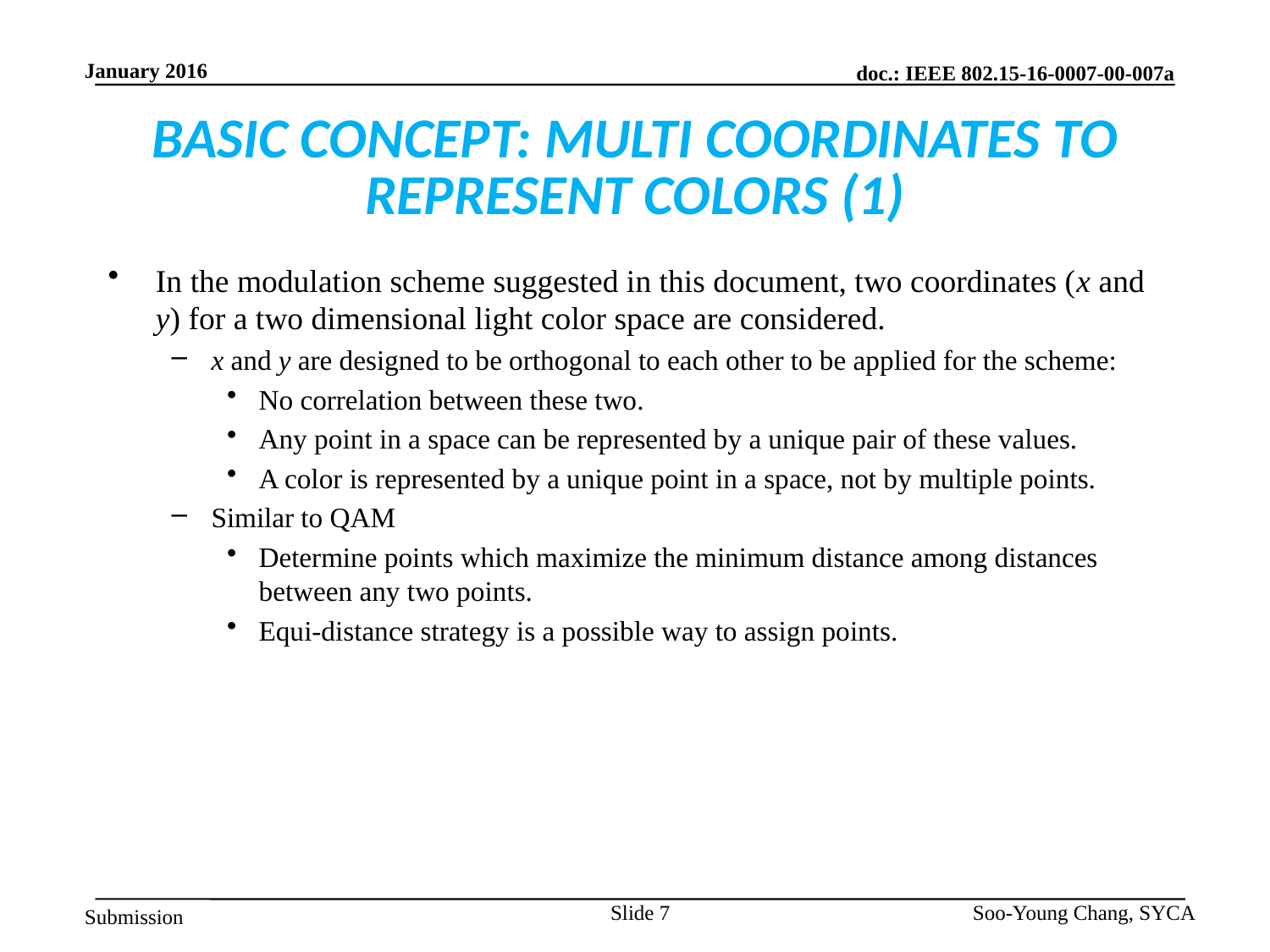

# BASIC CONCEPT: MULTI COORDINATES TO REPRESENT COLORS (1)
In the modulation scheme suggested in this document, two coordinates (x and y) for a two dimensional light color space are considered.
x and y are designed to be orthogonal to each other to be applied for the scheme:
No correlation between these two.
Any point in a space can be represented by a unique pair of these values.
A color is represented by a unique point in a space, not by multiple points.
Similar to QAM
Determine points which maximize the minimum distance among distances between any two points.
Equi-distance strategy is a possible way to assign points.
Slide 7
Soo-Young Chang, SYCA